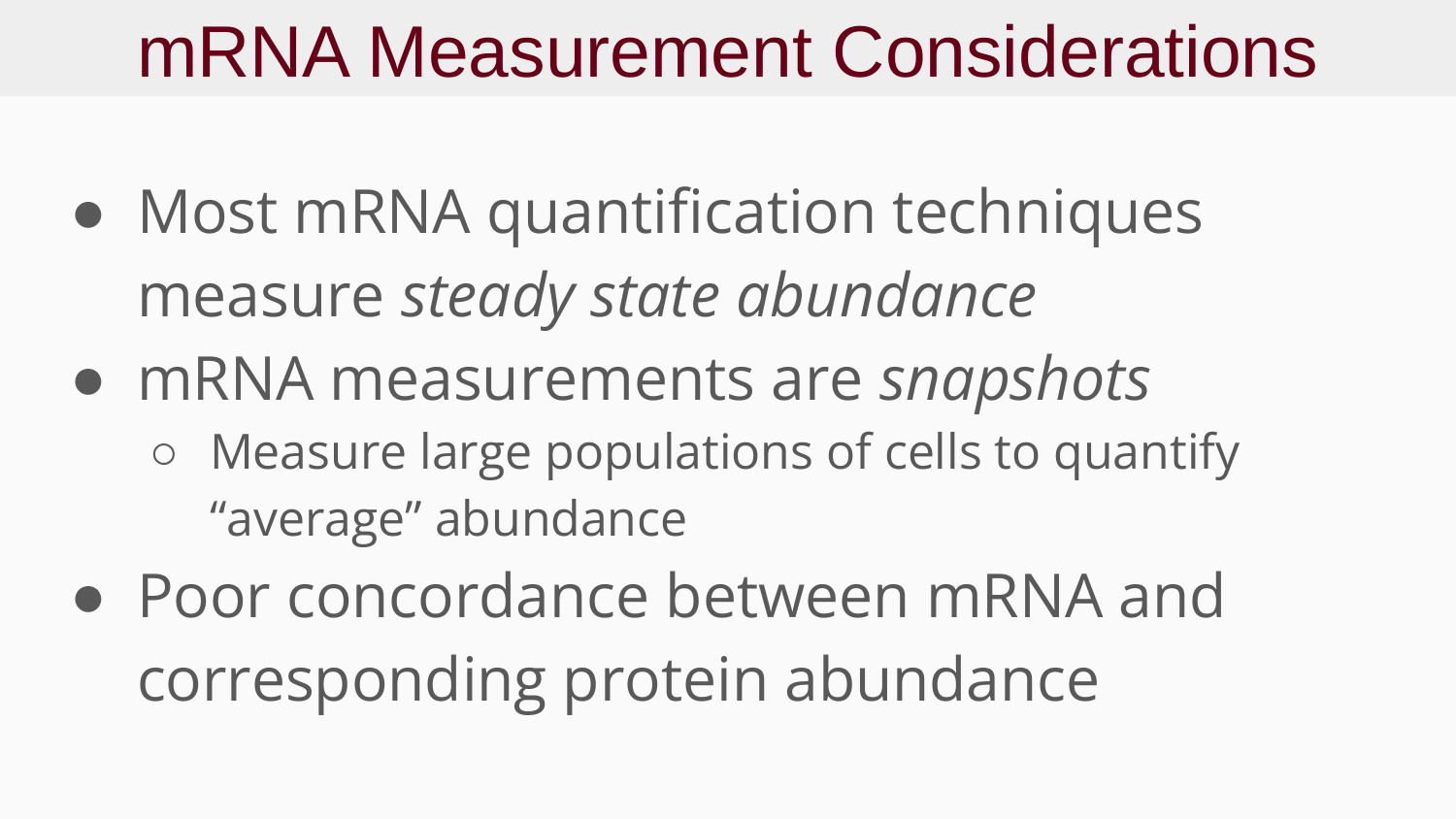

# mRNA Measurement Considerations
Most mRNA quantification techniques measure steady state abundance
mRNA measurements are snapshots
Measure large populations of cells to quantify “average” abundance
Poor concordance between mRNA and corresponding protein abundance